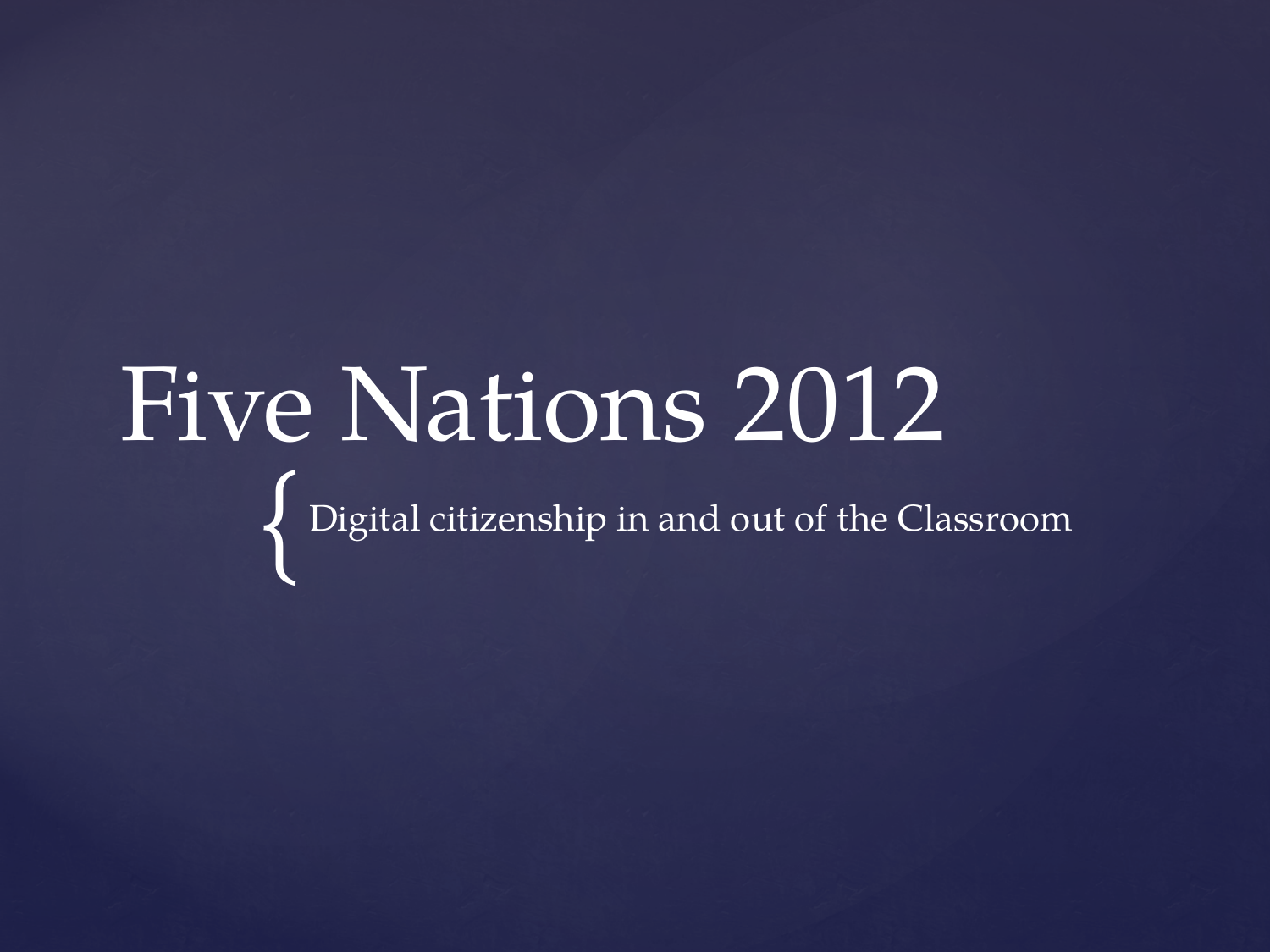

# Five Nations 2012
Digital citizenship in and out of the Classroom